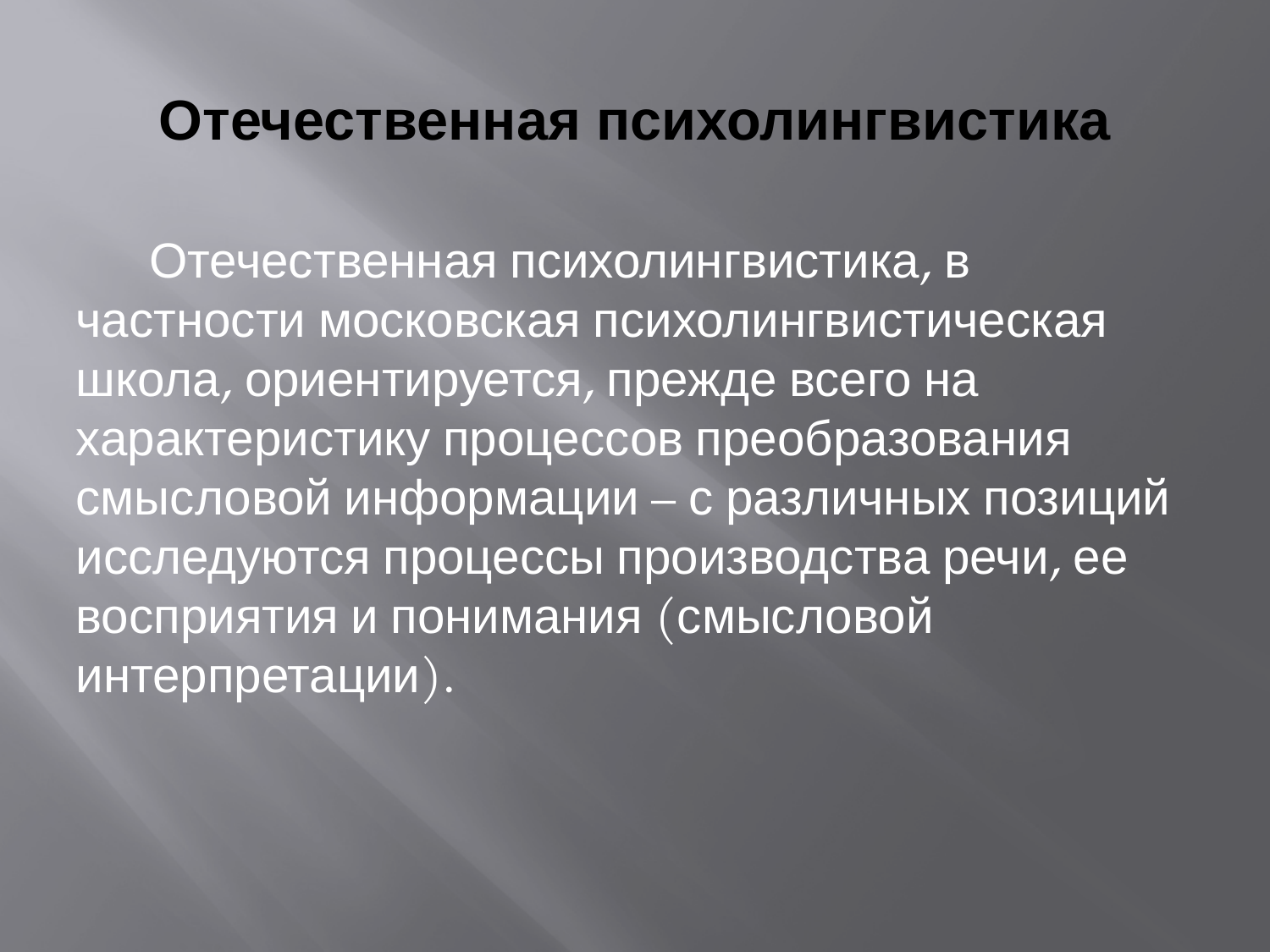

# Отечественная психолингвистика
      Отечественная психолингвистика, в частности московская психолингвистическая школа, ориентируется, прежде всего на характеристику процессов преобразования смысловой информации – с различных позиций исследуются процессы производства речи, ее восприятия и понимания (смысловой интерпретации).